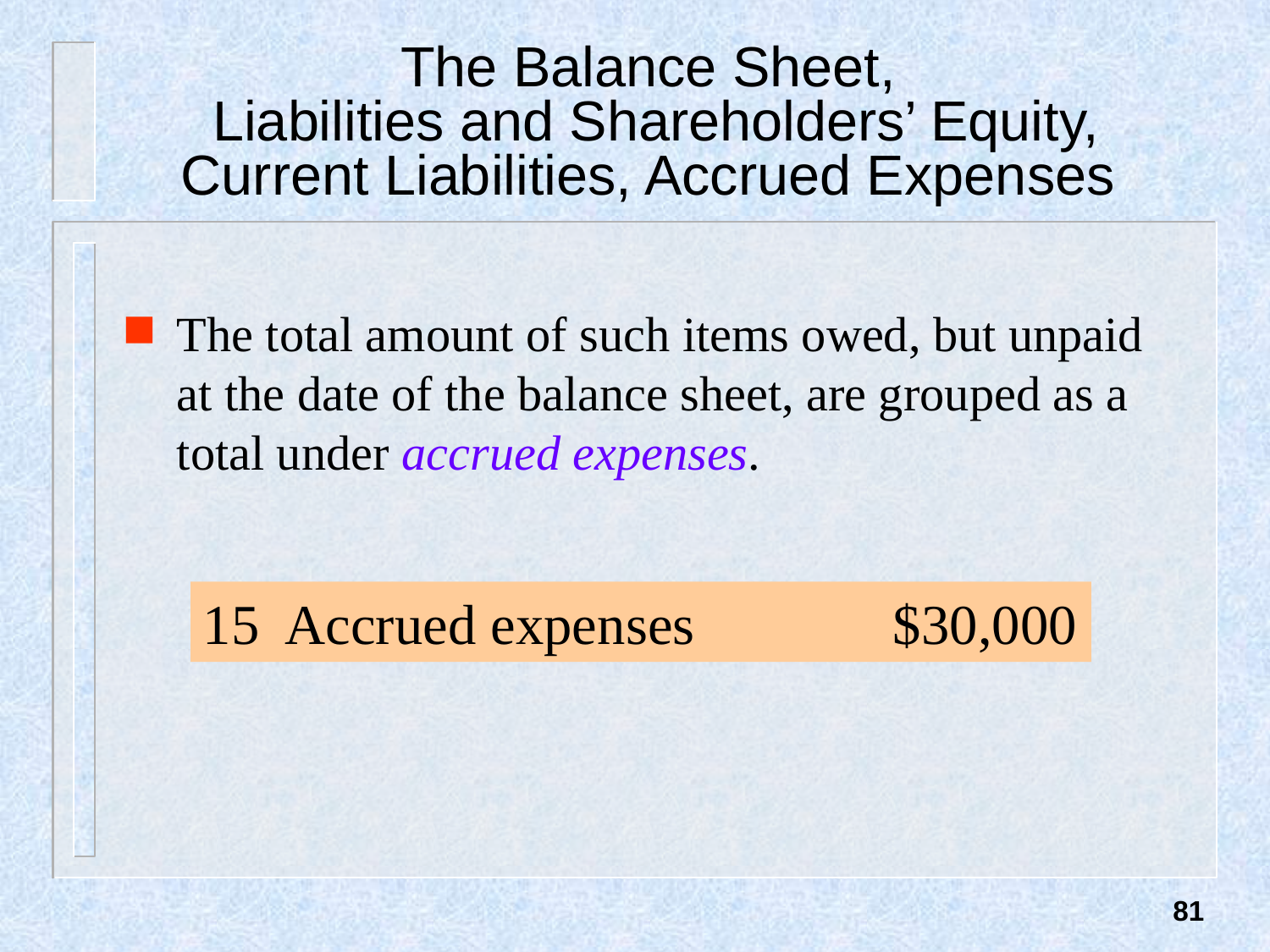

# The Balance Sheet, Liabilities and Shareholders’ Equity, Current Liabilities, Accrued Expenses
The total amount of such items owed, but unpaid at the date of the balance sheet, are grouped as a total under accrued expenses.
15  Accrued expenses              $30,000
81